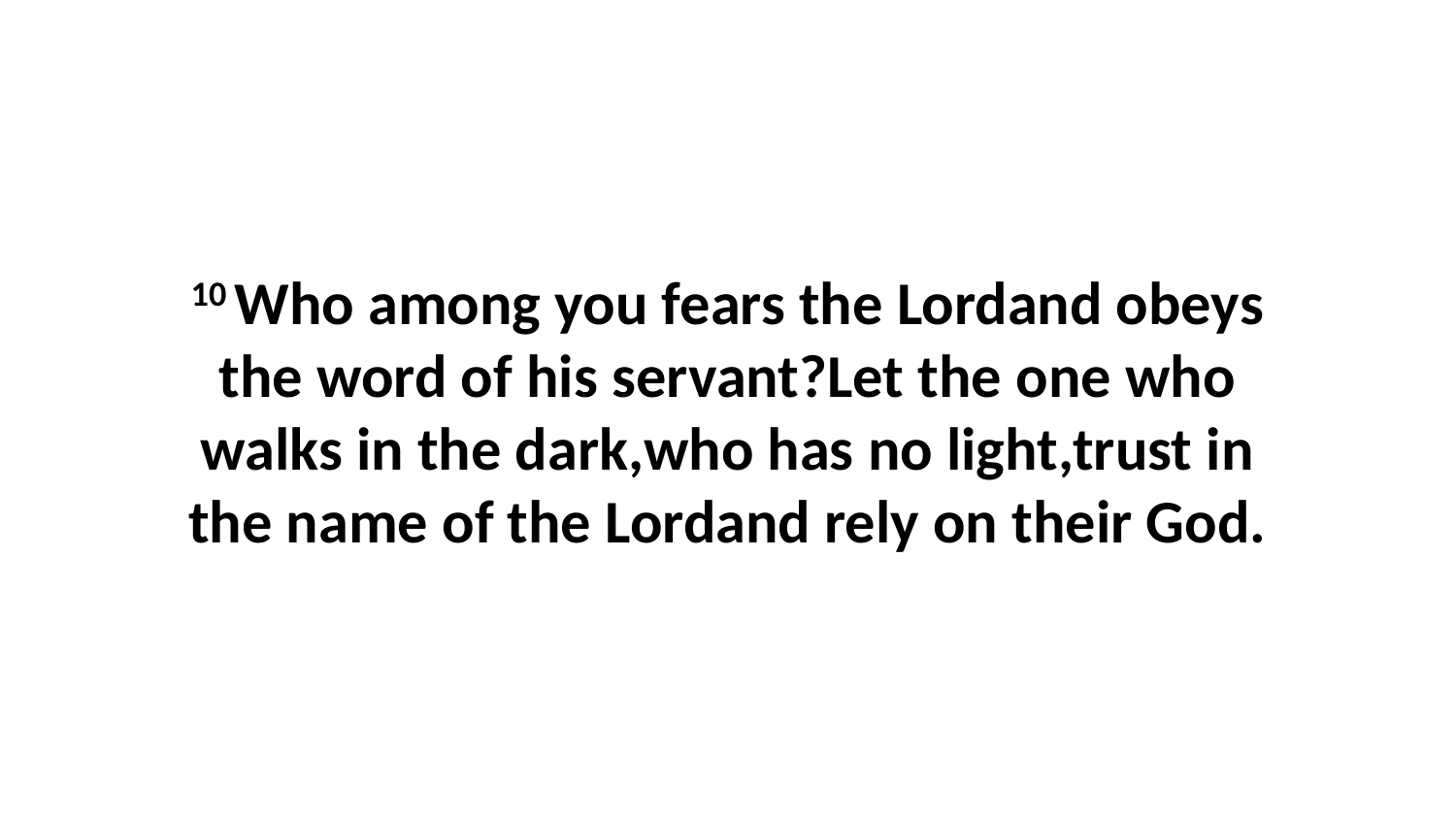

10 Who among you fears the Lordand obeys the word of his servant?Let the one who walks in the dark,who has no light,trust in the name of the Lordand rely on their God.